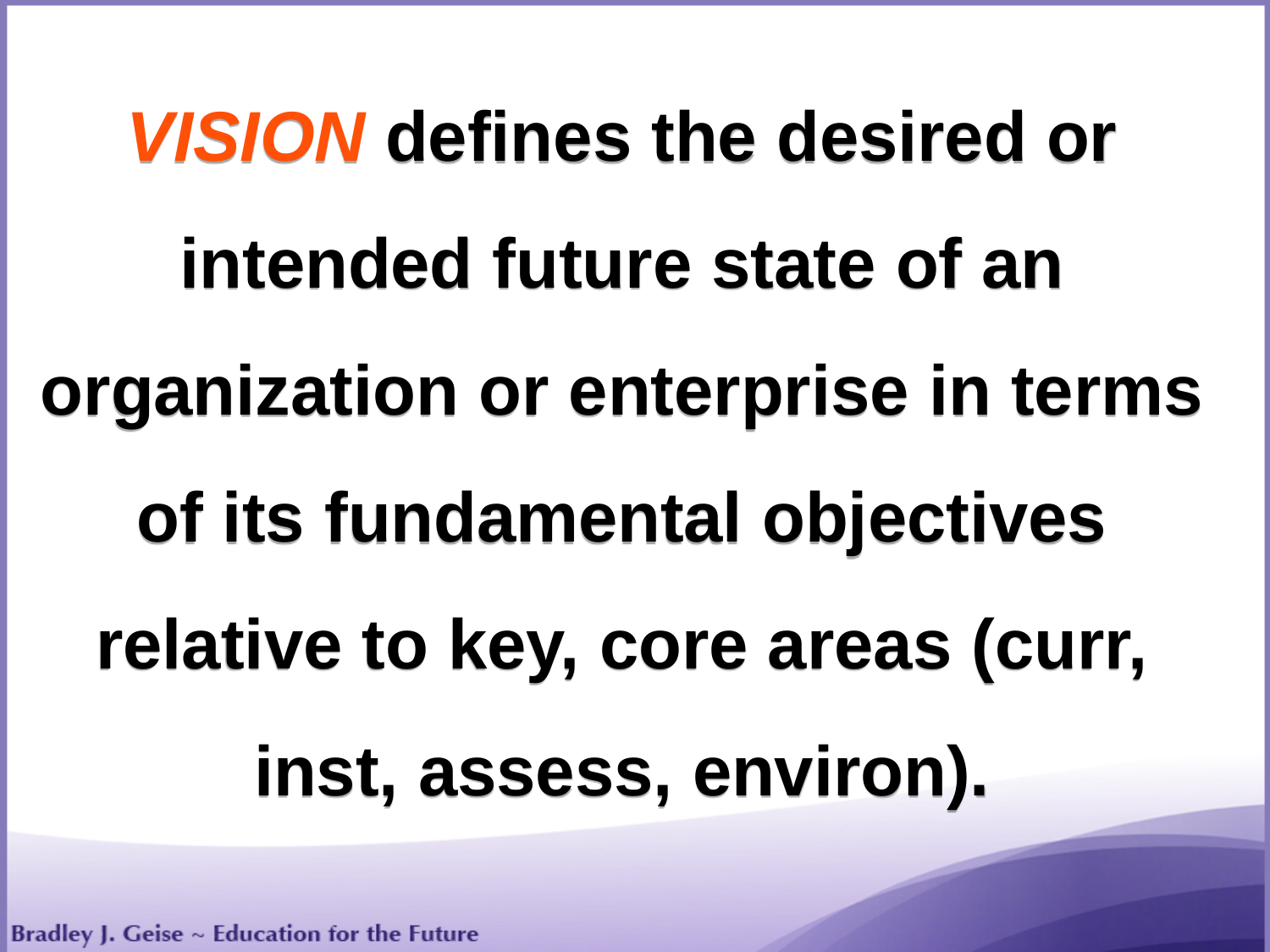

VISION defines the desired or intended future state of an organization or enterprise in terms of its fundamental objectives relative to key, core areas (curr, inst, assess, environ).